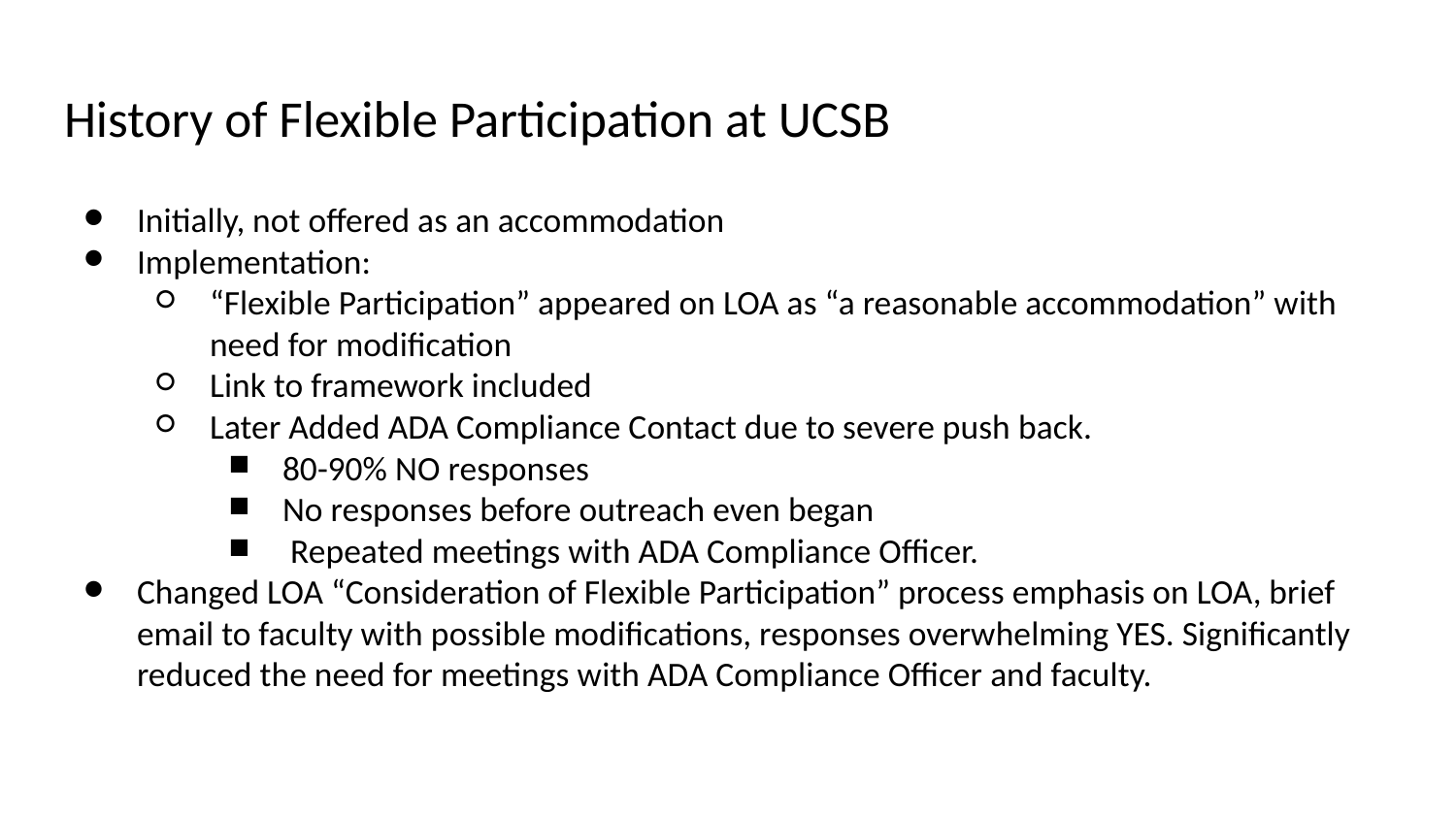

# History of Flexible Participation at UCSB
Initially, not offered as an accommodation
Implementation:
“Flexible Participation” appeared on LOA as “a reasonable accommodation” with need for modification
Link to framework included
Later Added ADA Compliance Contact due to severe push back.
80-90% NO responses
No responses before outreach even began
 Repeated meetings with ADA Compliance Officer.
Changed LOA “Consideration of Flexible Participation” process emphasis on LOA, brief email to faculty with possible modifications, responses overwhelming YES. Significantly reduced the need for meetings with ADA Compliance Officer and faculty.